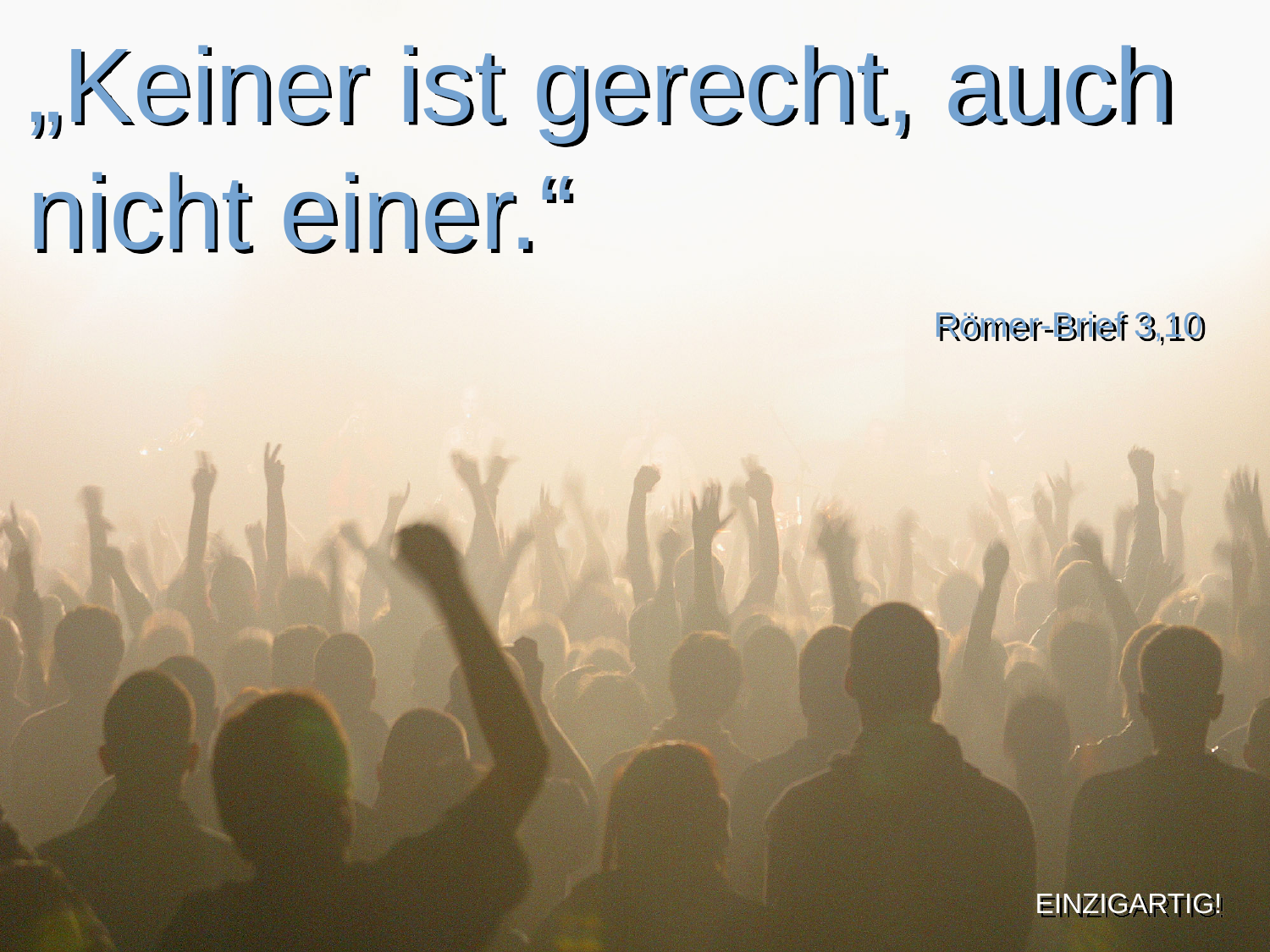

„Keiner ist gerecht, auch nicht einer.“
Römer-Brief 3,10
EINZIGARTIG!